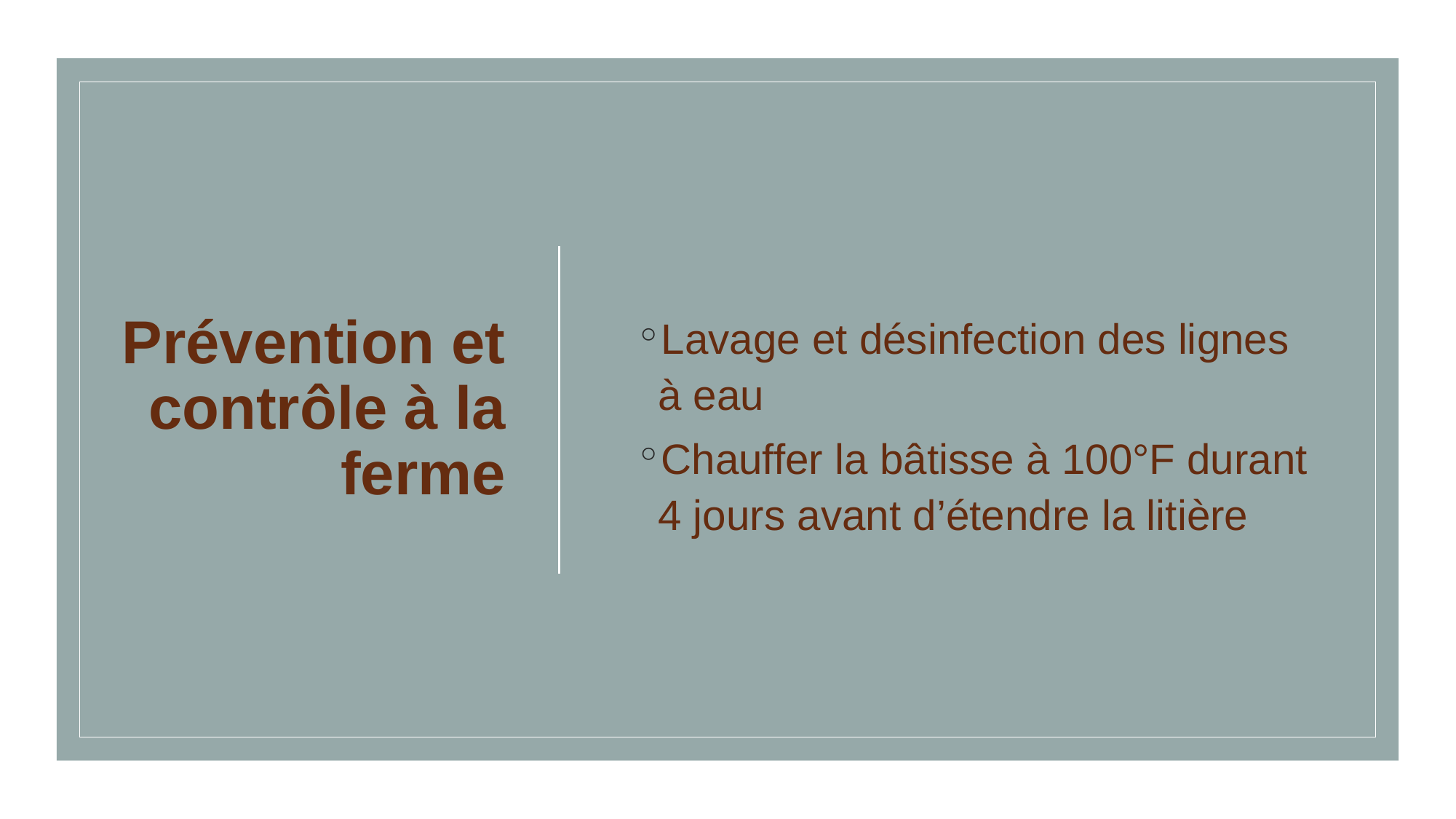

# Prévention et contrôle à la ferme

Lavage et désinfection des lignes à eau
Chauffer la bâtisse à 100°F durant 4 jours avant d’étendre la litière